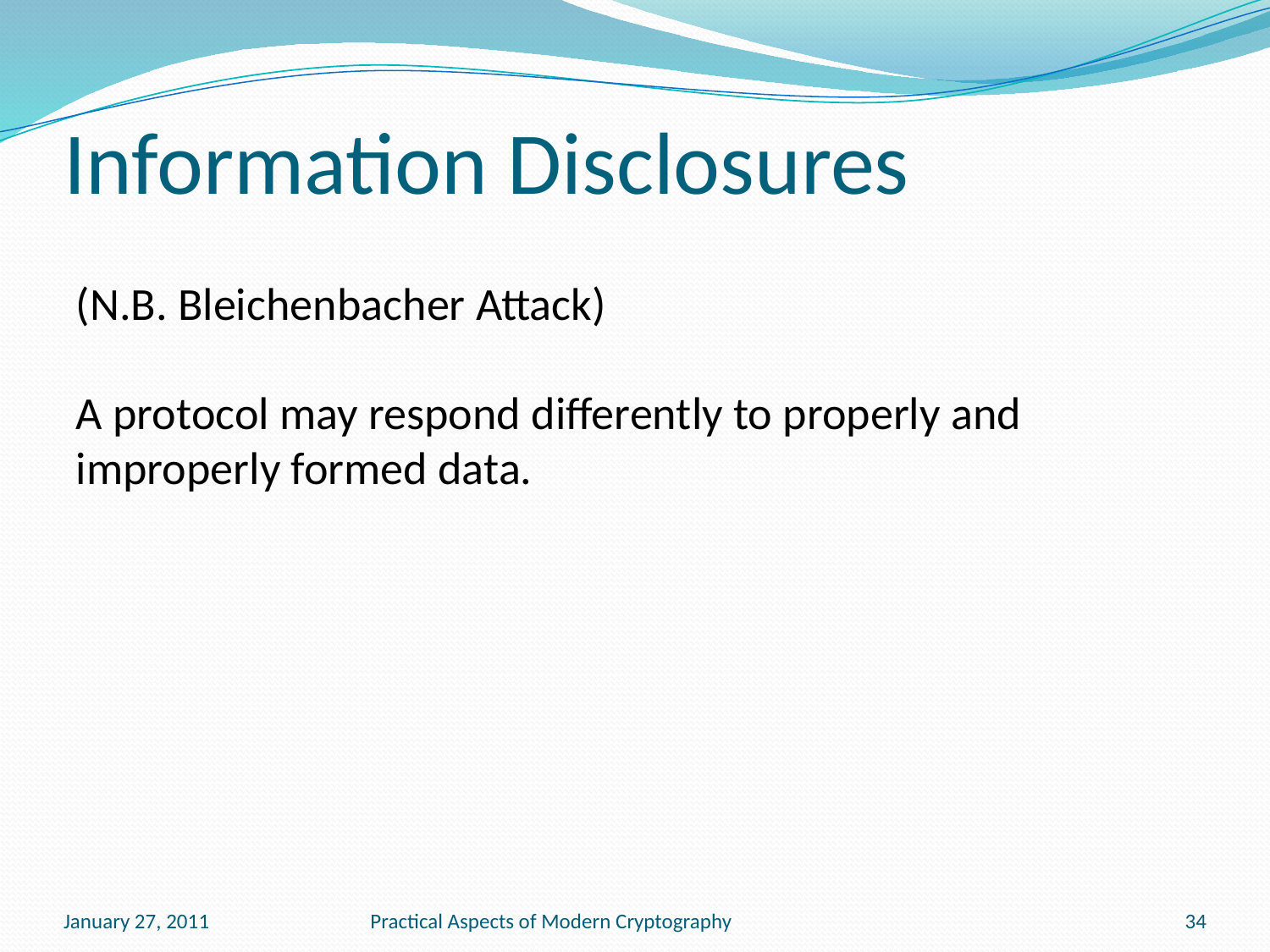

# Information Disclosures
(N.B. Bleichenbacher Attack)

A protocol may respond differently to properly and improperly formed data.

January 27, 2011
Practical Aspects of Modern Cryptography
34